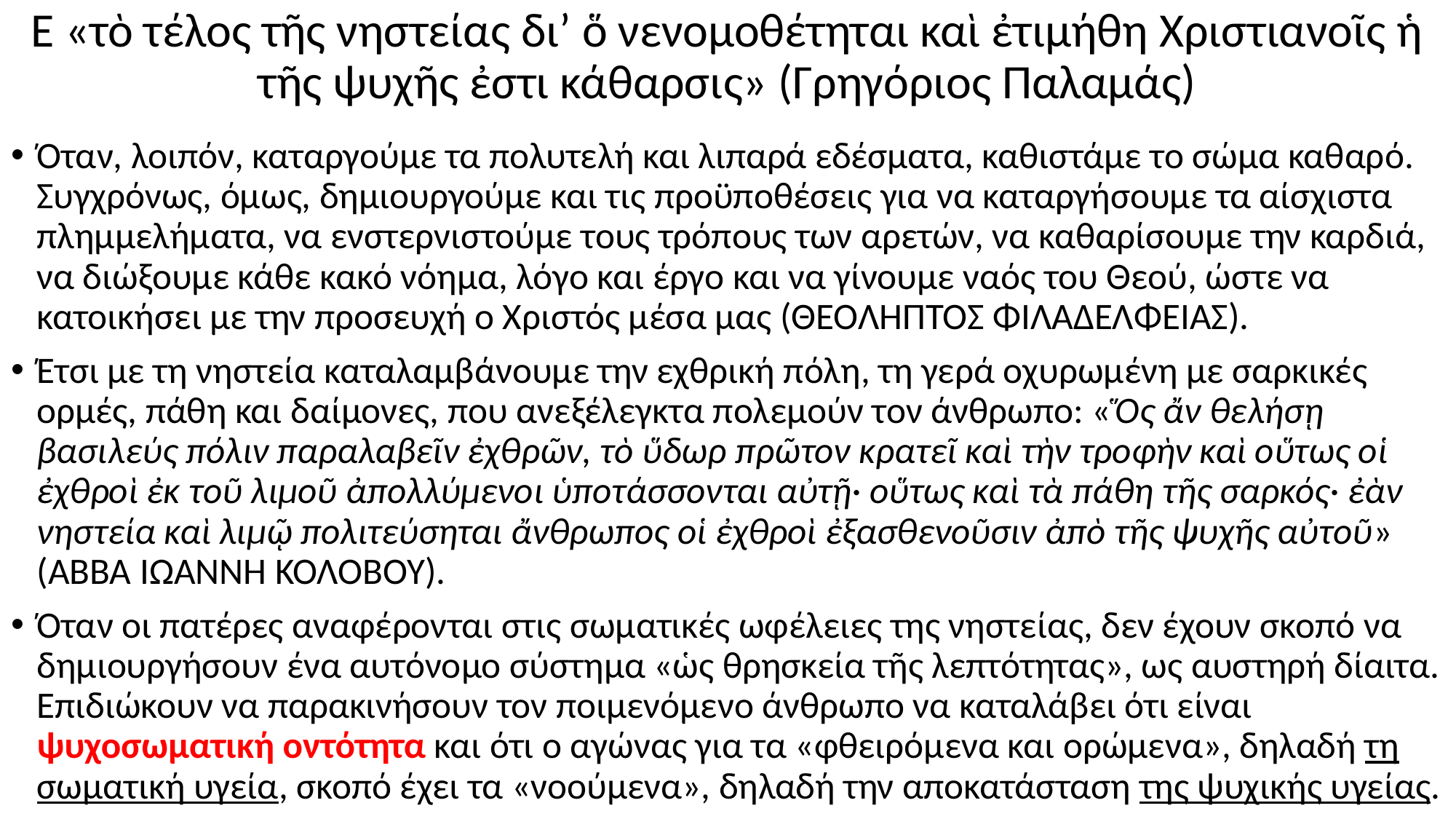

# Ε «τὸ τέλος τῆς νηστείας δι’ ὅ νενομοθέτηται καὶ ἐτιμήθη Χριστιανοῖς ἡ τῆς ψυχῆς ἐστι κάθαρσις» (Γρηγόριος Παλαμάς)
Όταν, λοιπόν, καταργούμε τα πολυτελή και λιπαρά εδέσματα, καθιστάμε το σώμα καθαρό. Συγχρόνως, όμως, δημιουργούμε και τις προϋποθέσεις για να καταργήσουμε τα αίσχιστα πλημμελήματα, να ενστερνιστούμε τους τρόπους των αρετών, να καθαρίσουμε την καρδιά, να διώξουμε κάθε κακό νόημα, λόγο και έργο και να γίνουμε ναός του Θεού, ώστε να κατοικήσει με την προσευχή ο Χριστός μέσα μας (ΘΕΟΛΗΠΤΟΣ ΦΙΛΑΔΕΛΦΕΙΑΣ).
Έτσι με τη νηστεία καταλαμβάνουμε την εχθρική πόλη, τη γερά οχυρωμένη με σαρκικές ορμές, πάθη και δαίμονες, που ανεξέλεγκτα πολεμούν τον άνθρωπο: «Ὅς ἄν θελήσῃ βασιλεύς πόλιν παραλαβεῖν ἐχθρῶν, τὸ ὕδωρ πρῶτον κρατεῖ καὶ τὴν τροφὴν καὶ οὕτως οἱ ἐχθροὶ ἐκ τοῦ λιμοῦ ἀπολλύμενοι ὑποτάσσονται αὐτῇ· οὕτως καὶ τὰ πάθη τῆς σαρκός· ἐὰν νηστεία καὶ λιμῷ πολιτεύσηται ἄνθρωπος οἱ ἐχθροὶ ἐξασθενοῦσιν ἀπὸ τῆς ψυχῆς αὐτοῦ» (ΑΒΒΑ ΙΩΑΝΝΗ ΚΟΛΟΒΟΥ).
Όταν οι πατέρες αναφέρονται στις σωματικές ωφέλειες της νηστείας, δεν έχουν σκοπό να δημιουργήσουν ένα αυτόνομο σύστημα «ὡς θρησκεία τῆς λεπτότητας», ως αυστηρή δίαιτα. Επιδιώκουν να παρακινήσουν τον ποιμενόμενο άνθρωπο να καταλάβει ότι είναι ψυχοσωματική οντότητα και ότι ο αγώνας για τα «φθειρόμενα και ορώμενα», δηλαδή τη σωματική υγεία, σκοπό έχει τα «νοούμενα», δηλαδή την αποκατάσταση της ψυχικής υγείας.